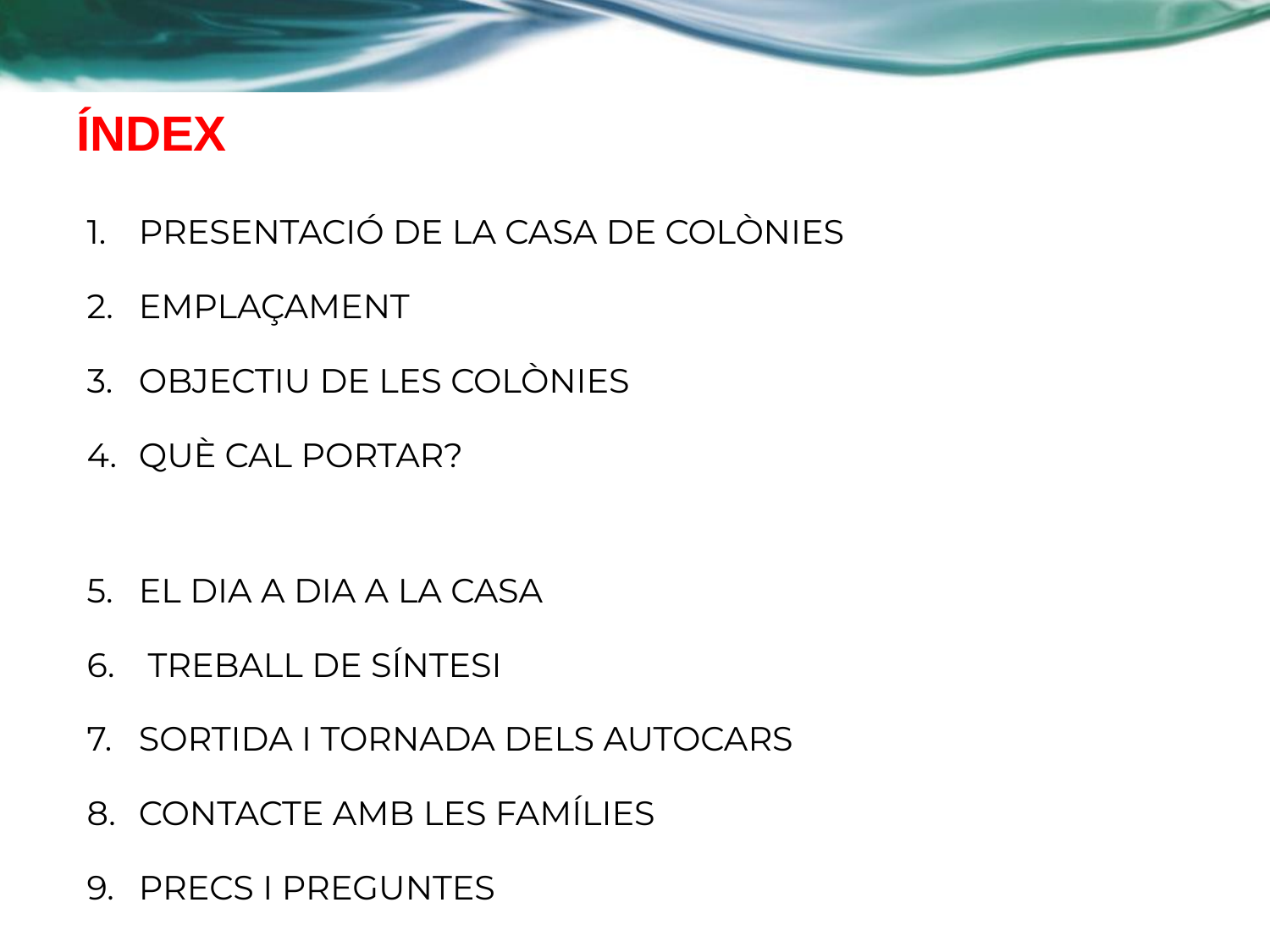

# ÍNDEX
PRESENTACIÓ DE LA CASA DE COLÒNIES
EMPLAÇAMENT
OBJECTIU DE LES COLÒNIES
QUÈ CAL PORTAR?
EL DIA A DIA A LA CASA
 TREBALL DE SÍNTESI
SORTIDA I TORNADA DELS AUTOCARS
CONTACTE AMB LES FAMÍLIES
PRECS I PREGUNTES